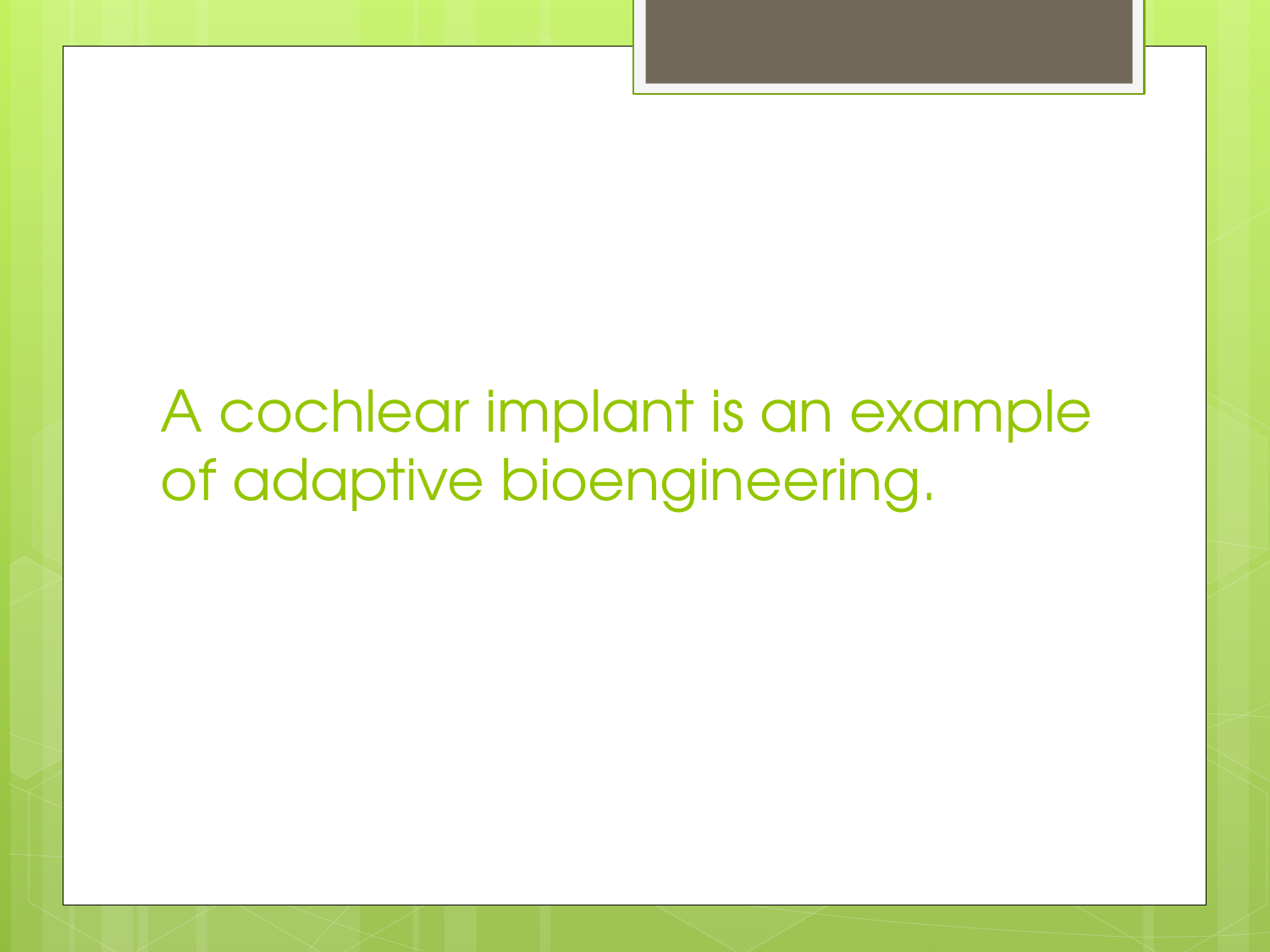

# A cochlear implant is an example of adaptive bioengineering.